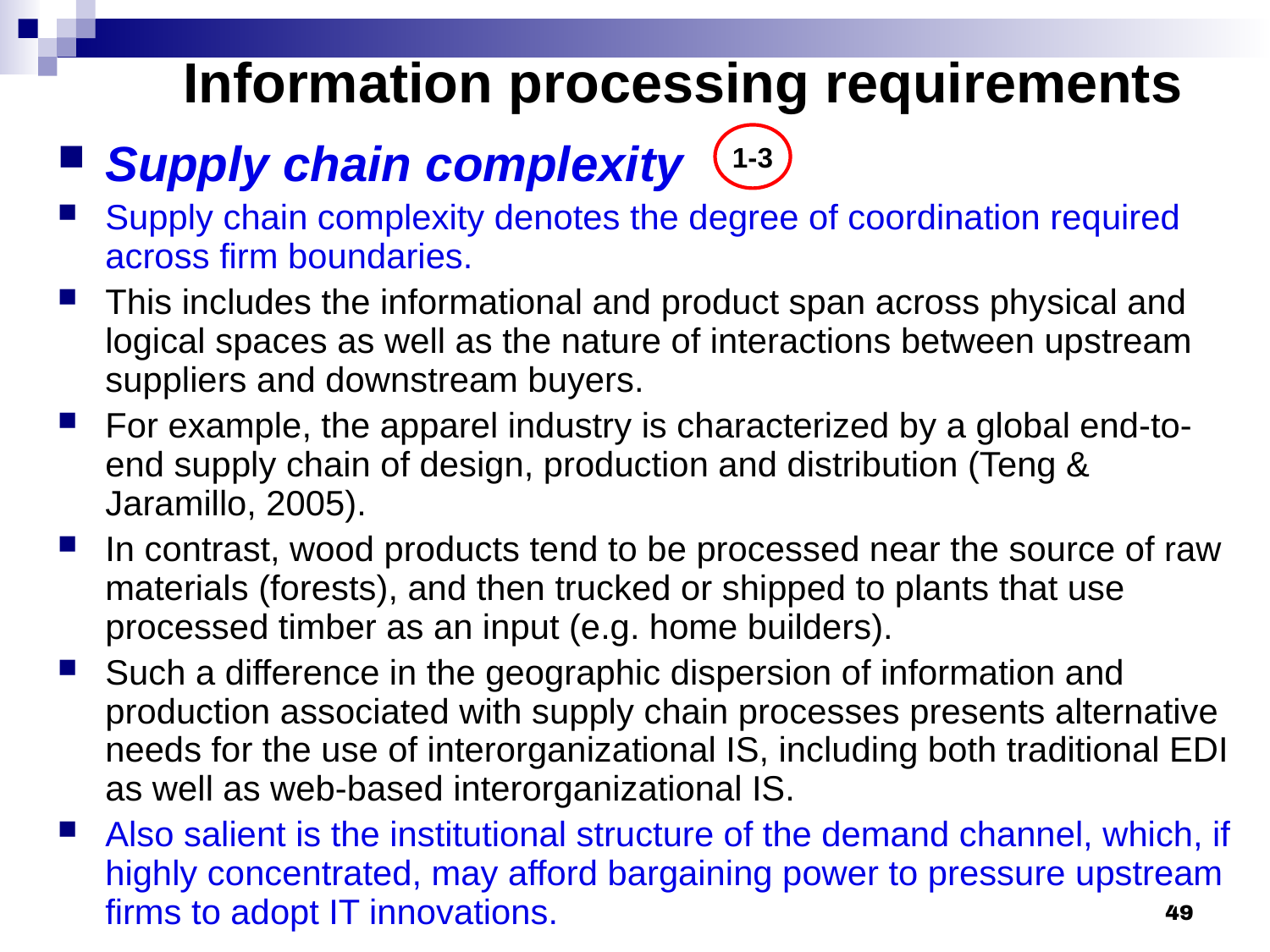

Information processing requirements
1-3
Supply chain complexity
Supply chain complexity denotes the degree of coordination required across firm boundaries.
This includes the informational and product span across physical and logical spaces as well as the nature of interactions between upstream suppliers and downstream buyers.
For example, the apparel industry is characterized by a global end-to-end supply chain of design, production and distribution (Teng & Jaramillo, 2005).
In contrast, wood products tend to be processed near the source of raw materials (forests), and then trucked or shipped to plants that use processed timber as an input (e.g. home builders).
Such a difference in the geographic dispersion of information and production associated with supply chain processes presents alternative needs for the use of interorganizational IS, including both traditional EDI as well as web-based interorganizational IS.
Also salient is the institutional structure of the demand channel, which, if highly concentrated, may afford bargaining power to pressure upstream firms to adopt IT innovations.
49